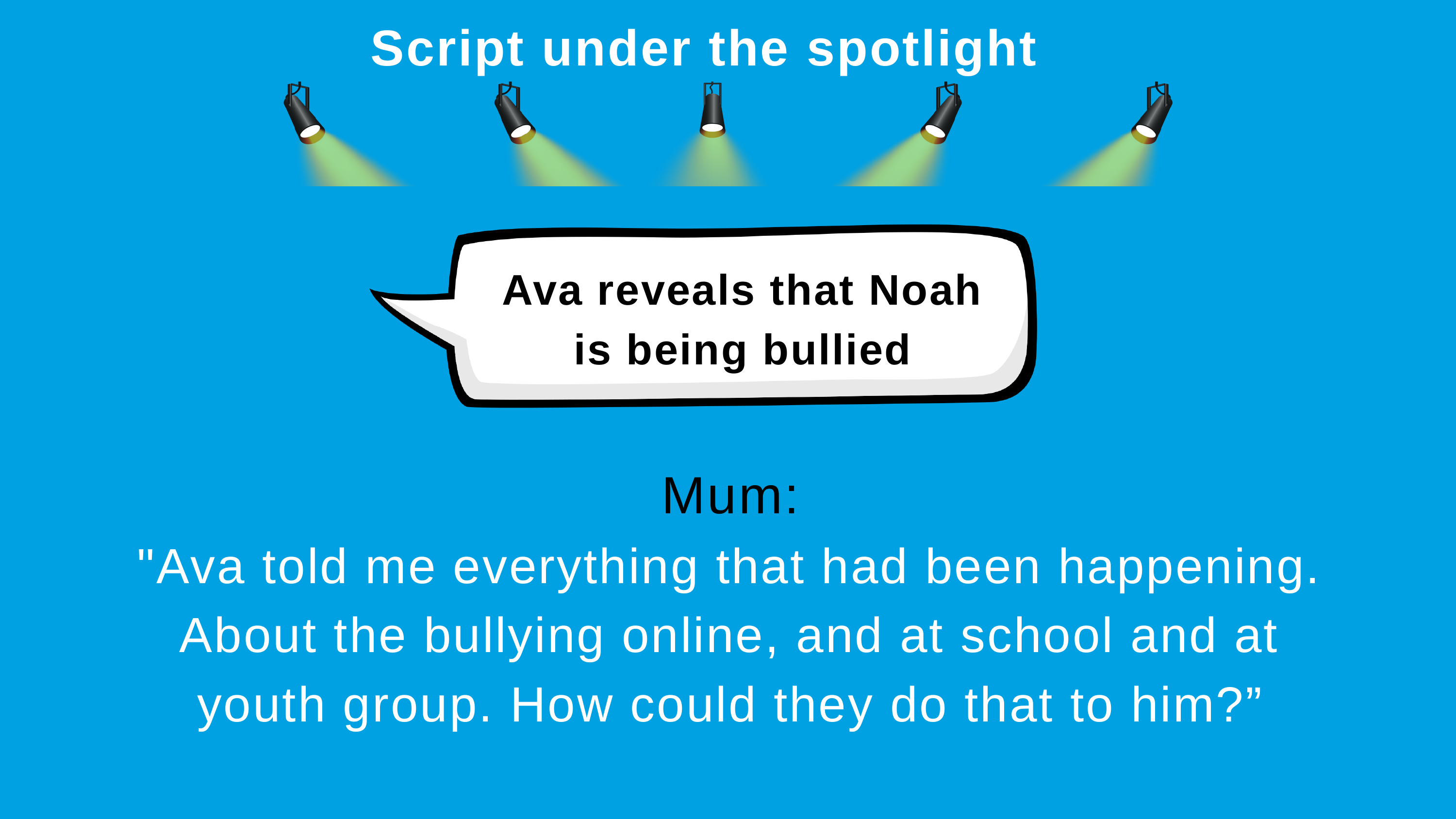

Script under the spotlight

Ava reveals that Noah is being bullied
Mum:
"Ava told me everything that had been happening. About the bullying online, and at school and at youth group. How could they do that to him?”